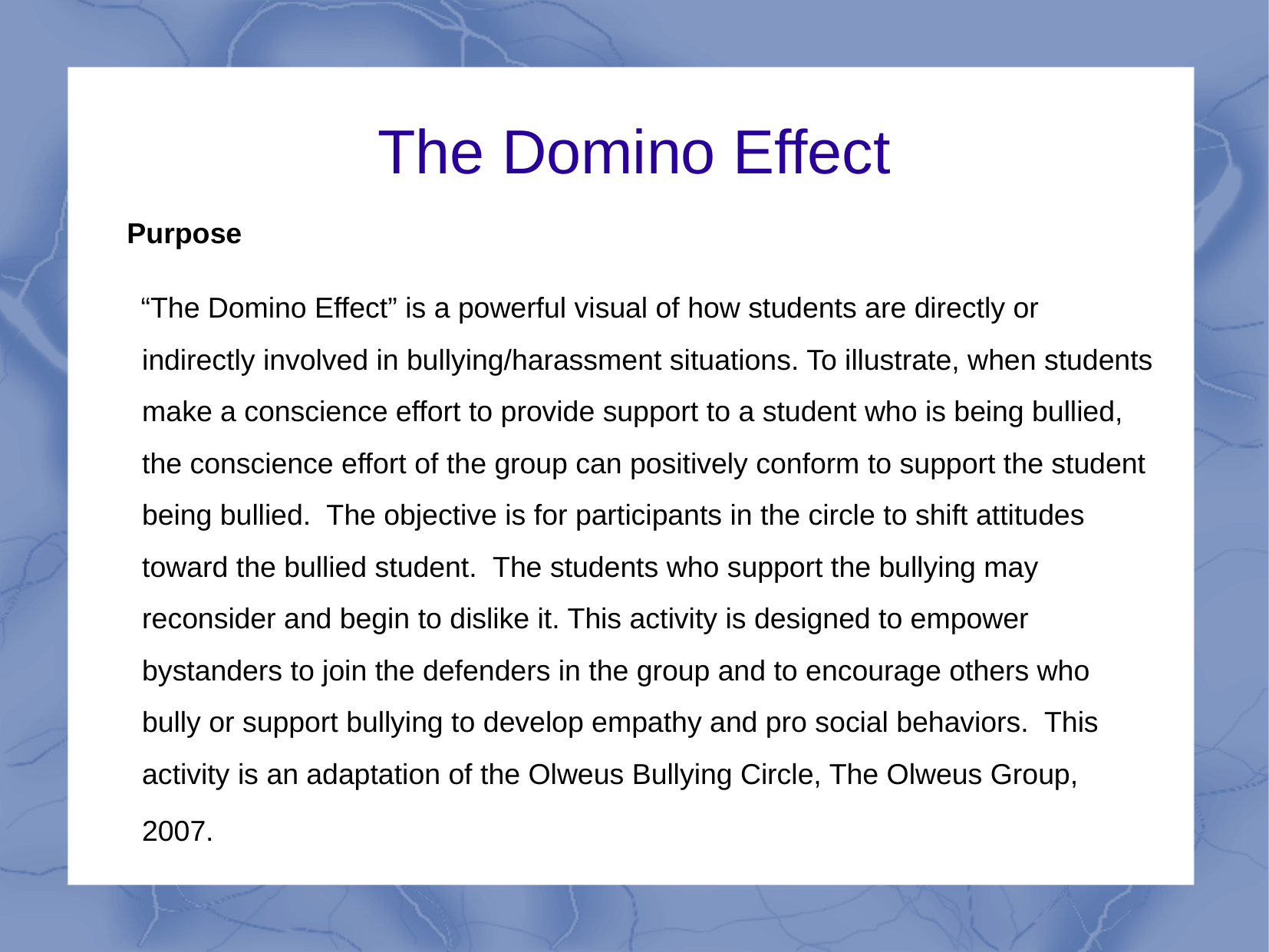

The Domino Effect
Purpose
“The Domino Effect” is a powerful visual of how students are directly or indirectly involved in bullying/harassment situations. To illustrate, when students make a conscience effort to provide support to a student who is being bullied, the conscience effort of the group can positively conform to support the student being bullied.  The objective is for participants in the circle to shift attitudes toward the bullied student.  The students who support the bullying may reconsider and begin to dislike it. This activity is designed to empower bystanders to join the defenders in the group and to encourage others who bully or support bullying to develop empathy and pro social behaviors.  This activity is an adaptation of the Olweus Bullying Circle, The Olweus Group, 2007.